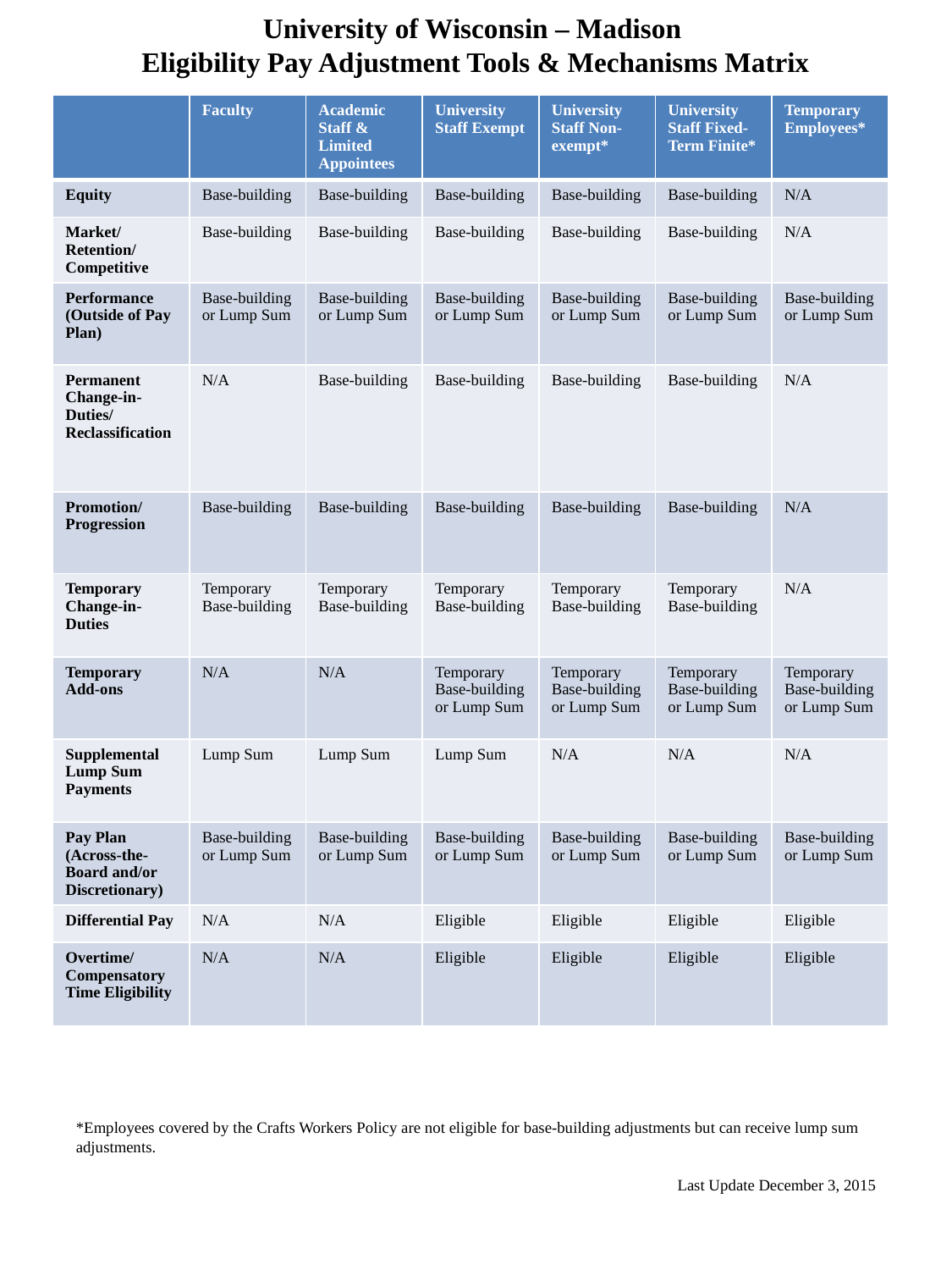

# University of Wisconsin – Madison Eligibility Pay Adjustment Tools & Mechanisms Matrix
|  | Faculty | Academic Staff & Limited Appointees | University Staff Exempt | University Staff Non-exempt\* | University Staff Fixed-Term Finite\* | Temporary Employees\* |
| --- | --- | --- | --- | --- | --- | --- |
| Equity | Base-building | Base-building | Base-building | Base-building | Base-building | N/A |
| Market/Retention/Competitive | Base-building | Base-building | Base-building | Base-building | Base-building | N/A |
| Performance (Outside of Pay Plan) | Base-building or Lump Sum | Base-building or Lump Sum | Base-building or Lump Sum | Base-building or Lump Sum | Base-building or Lump Sum | Base-building or Lump Sum |
| Permanent Change-in-Duties/ Reclassification | N/A | Base-building | Base-building | Base-building | Base-building | N/A |
| Promotion/Progression | Base-building | Base-building | Base-building | Base-building | Base-building | N/A |
| Temporary Change-in-Duties | Temporary Base-building | Temporary Base-building | Temporary Base-building | Temporary Base-building | Temporary Base-building | N/A |
| Temporary Add-ons | N/A | N/A | Temporary Base-building or Lump Sum | Temporary Base-building or Lump Sum | Temporary Base-building or Lump Sum | Temporary Base-building or Lump Sum |
| Supplemental Lump Sum Payments | Lump Sum | Lump Sum | Lump Sum | N/A | N/A | N/A |
| Pay Plan (Across-the-Board and/or Discretionary) | Base-building or Lump Sum | Base-building or Lump Sum | Base-building or Lump Sum | Base-building or Lump Sum | Base-building or Lump Sum | Base-building or Lump Sum |
| Differential Pay | N/A | N/A | Eligible | Eligible | Eligible | Eligible |
| Overtime/ Compensatory Time Eligibility | N/A | N/A | Eligible | Eligible | Eligible | Eligible |
*Employees covered by the Crafts Workers Policy are not eligible for base-building adjustments but can receive lump sum adjustments.

Last Update December 3, 2015